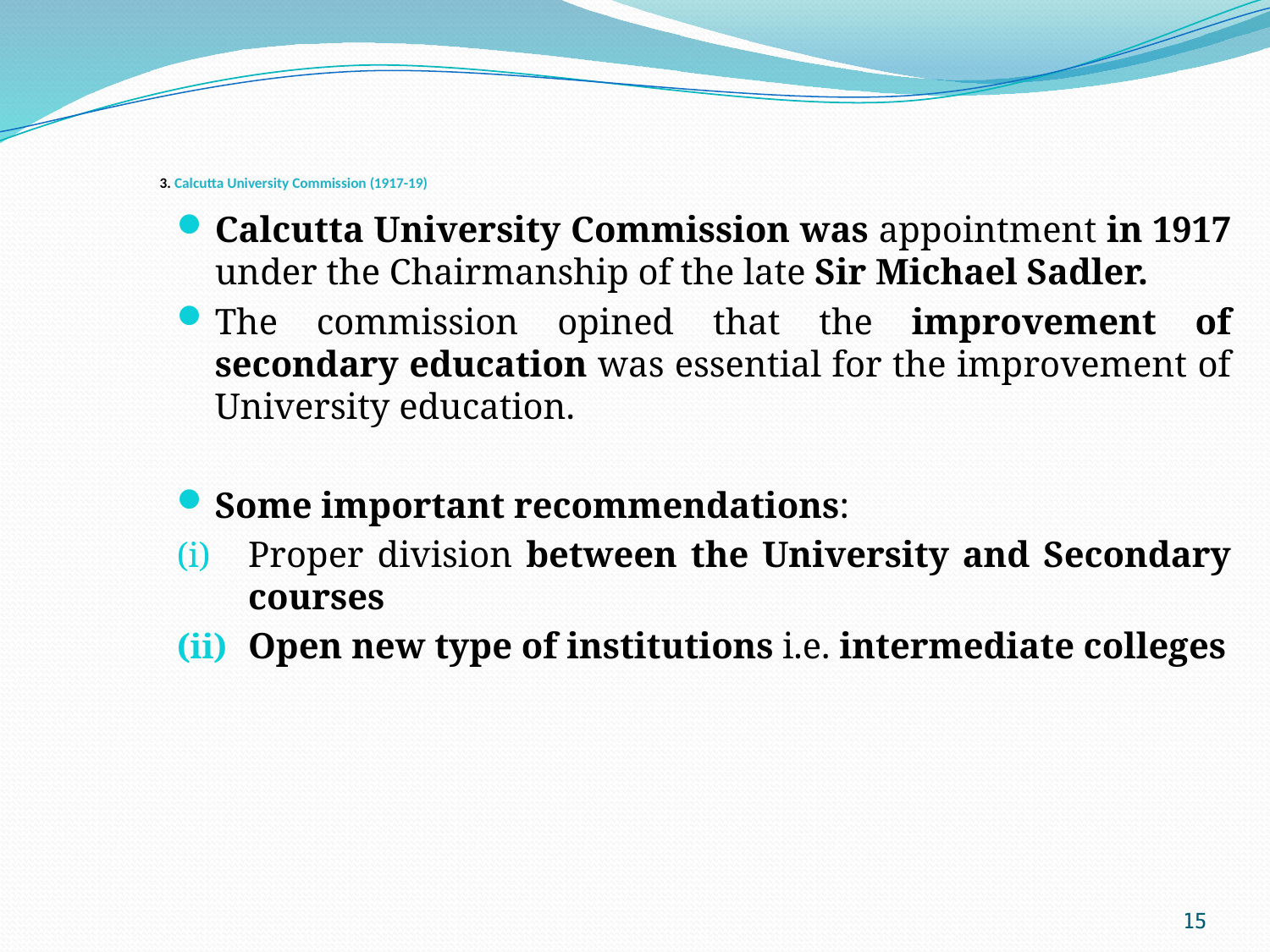

# 3. Calcutta University Commission (1917-19)
Calcutta University Commission was appointment in 1917 under the Chairmanship of the late Sir Michael Sadler.
The commission opined that the improvement of secondary education was essential for the improvement of University education.

Some important recommendations:
Proper division between the University and Secondary courses
Open new type of institutions i.e. intermediate colleges
15